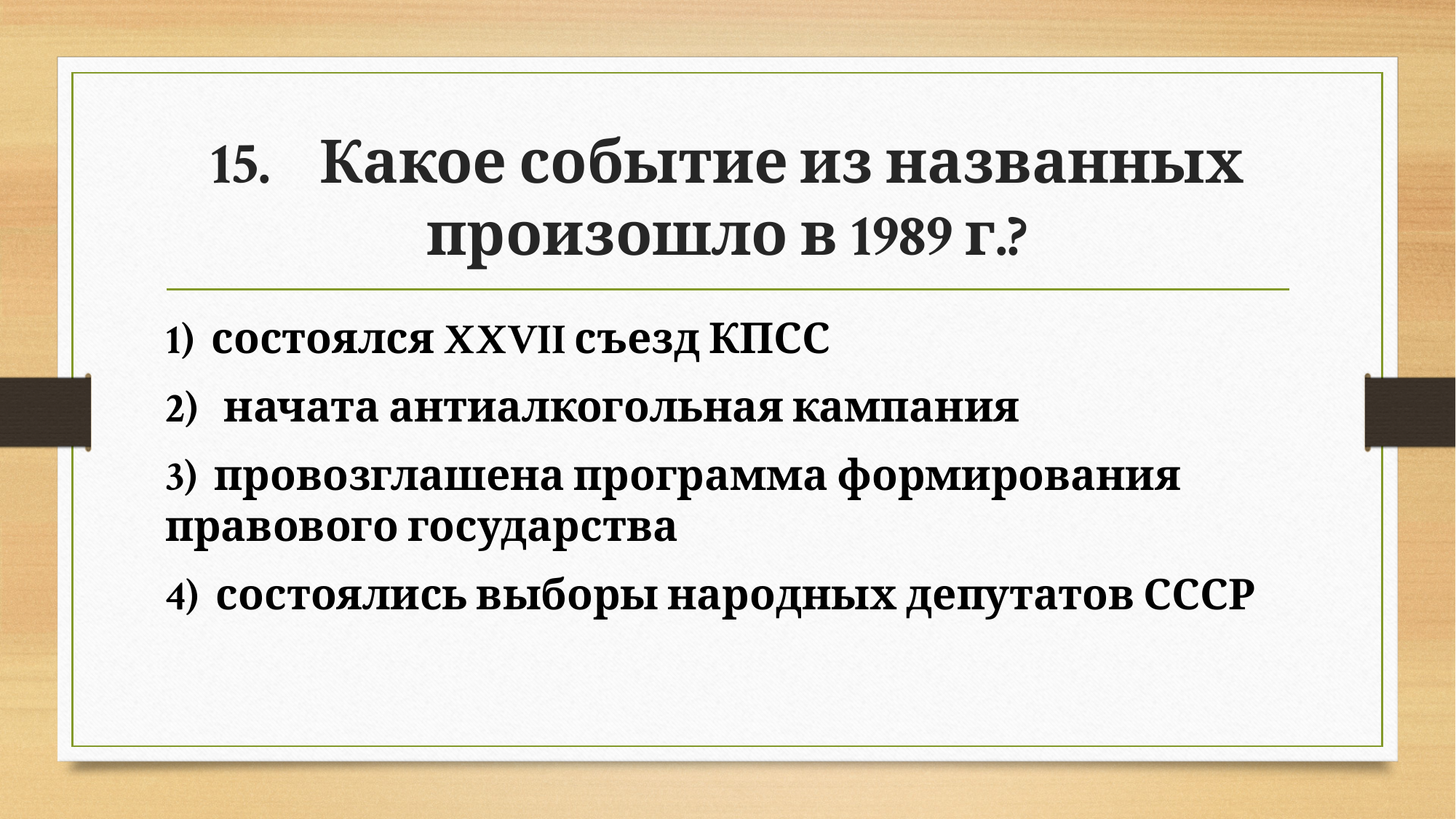

# 15.    Какое событие из названных произошло в 1989 г.?
1)  состоялся XXVII съезд КПСС
2)   начата антиалкогольная кампания
3)  провозглашена программа формирования правового государства
4)  состоялись выборы народных депутатов СССР